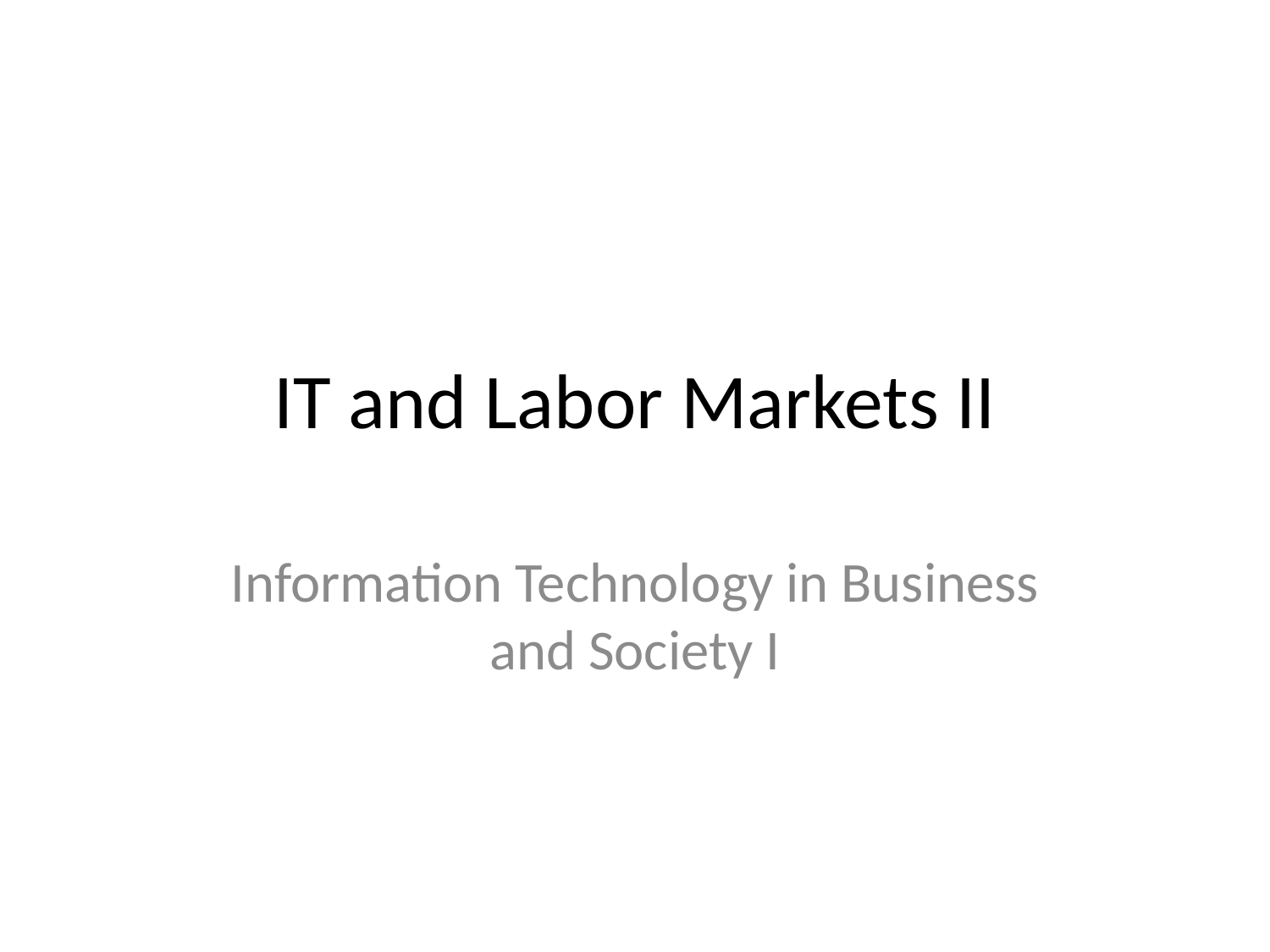

# IT and Labor Markets II
Information Technology in Business and Society I